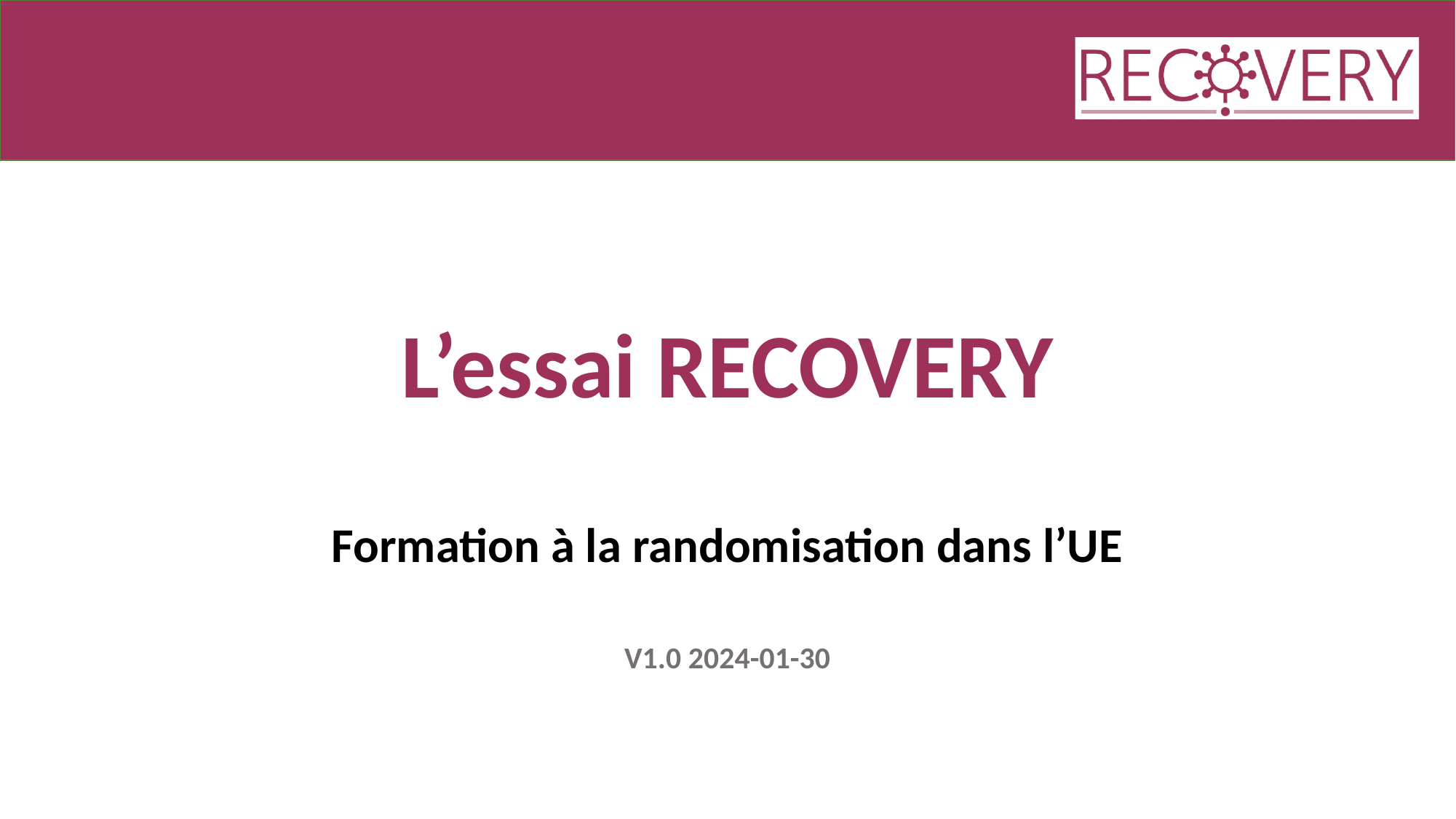

# L’essai RECOVERY
Formation à la randomisation dans l’UE

V1.0 2024-01-30